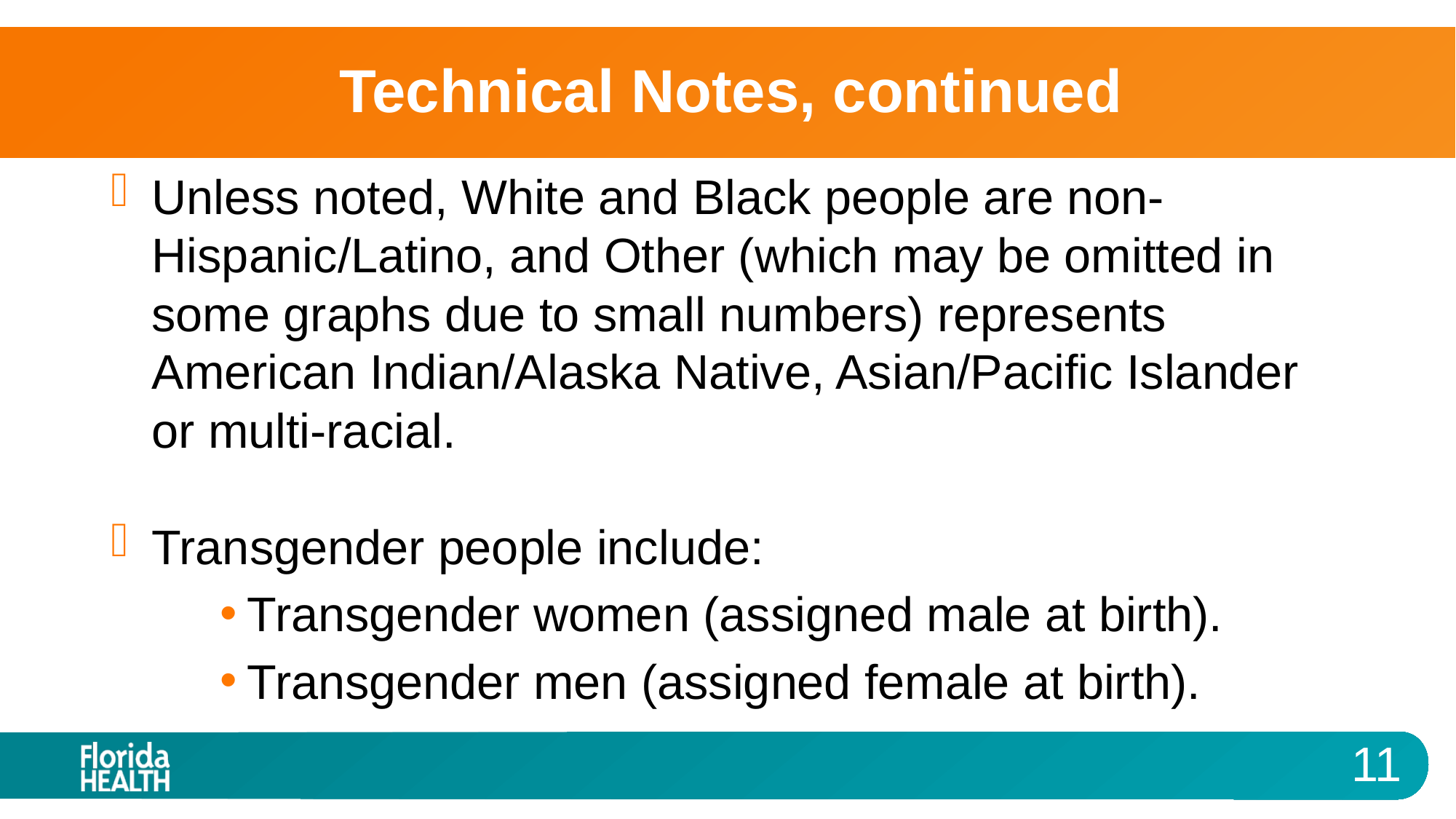

# Technical Notes, continued
Unless noted, White and Black people are non-Hispanic/Latino, and Other (which may be omitted in some graphs due to small numbers) represents American Indian/Alaska Native, Asian/Pacific Islander or multi-racial.
Transgender people include:
Transgender women (assigned male at birth).
Transgender men (assigned female at birth).